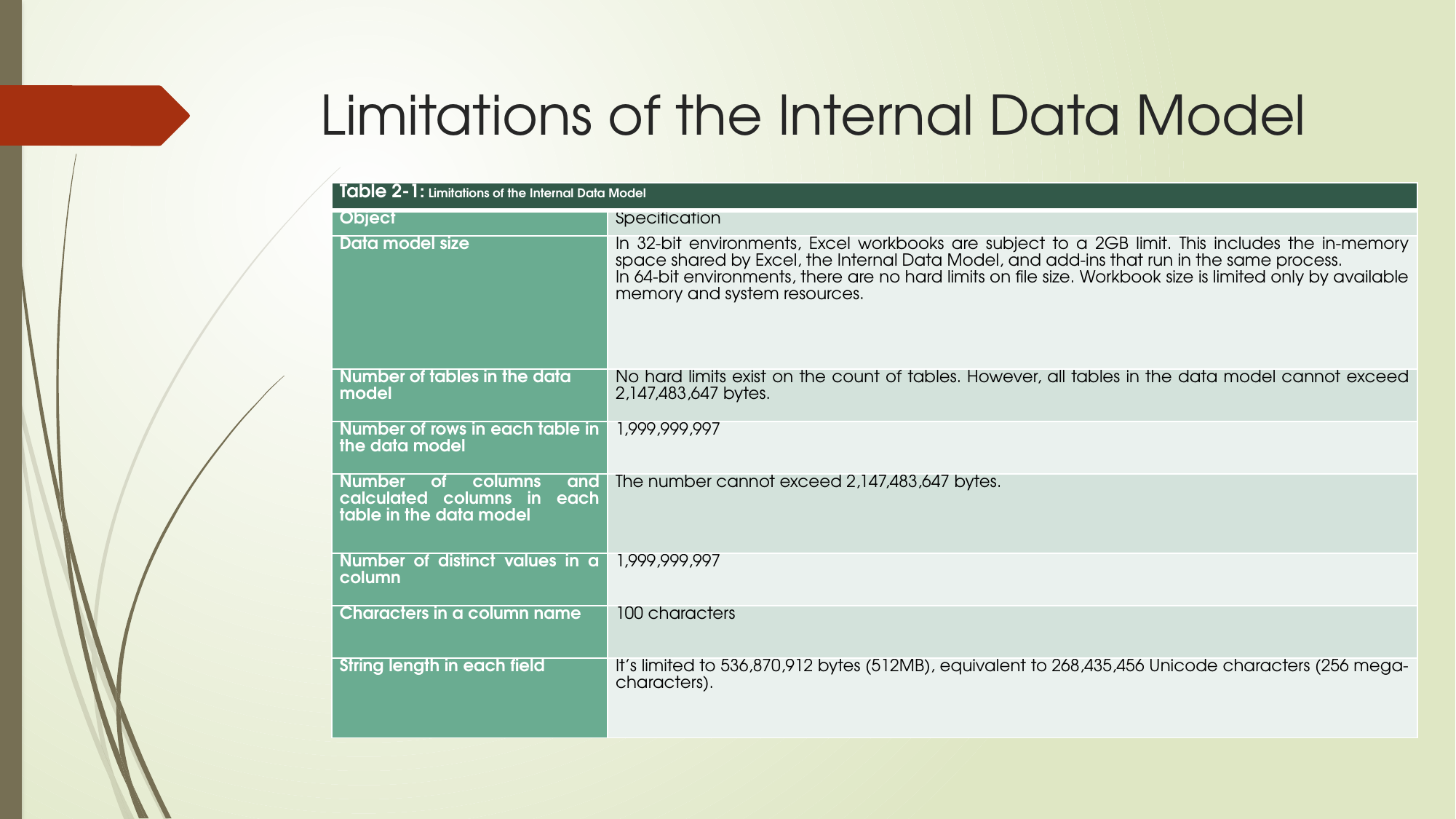

# Limitations of the Internal Data Model
| Table 2-1: Limitations of the Internal Data Model |  |
| --- | --- |
| Object | Specification |
| Data model size | In 32-bit environments, Excel workbooks are subject to a 2GB limit. This includes the in-memory space shared by Excel, the Internal Data Model, and add-ins that run in the same process. In 64-bit environments, there are no hard limits on file size. Workbook size is limited only by available memory and system resources. |
| Number of tables in the data model | No hard limits exist on the count of tables. However, all tables in the data model cannot exceed 2,147,483,647 bytes. |
| Number of rows in each table in the data model | 1,999,999,997 |
| Number of columns and calculated columns in each table in the data model | The number cannot exceed 2,147,483,647 bytes. |
| Number of distinct values in a column | 1,999,999,997 |
| Characters in a column name | 100 characters |
| String length in each field | It’s limited to 536,870,912 bytes (512MB), equivalent to 268,435,456 Unicode characters (256 mega-characters). |